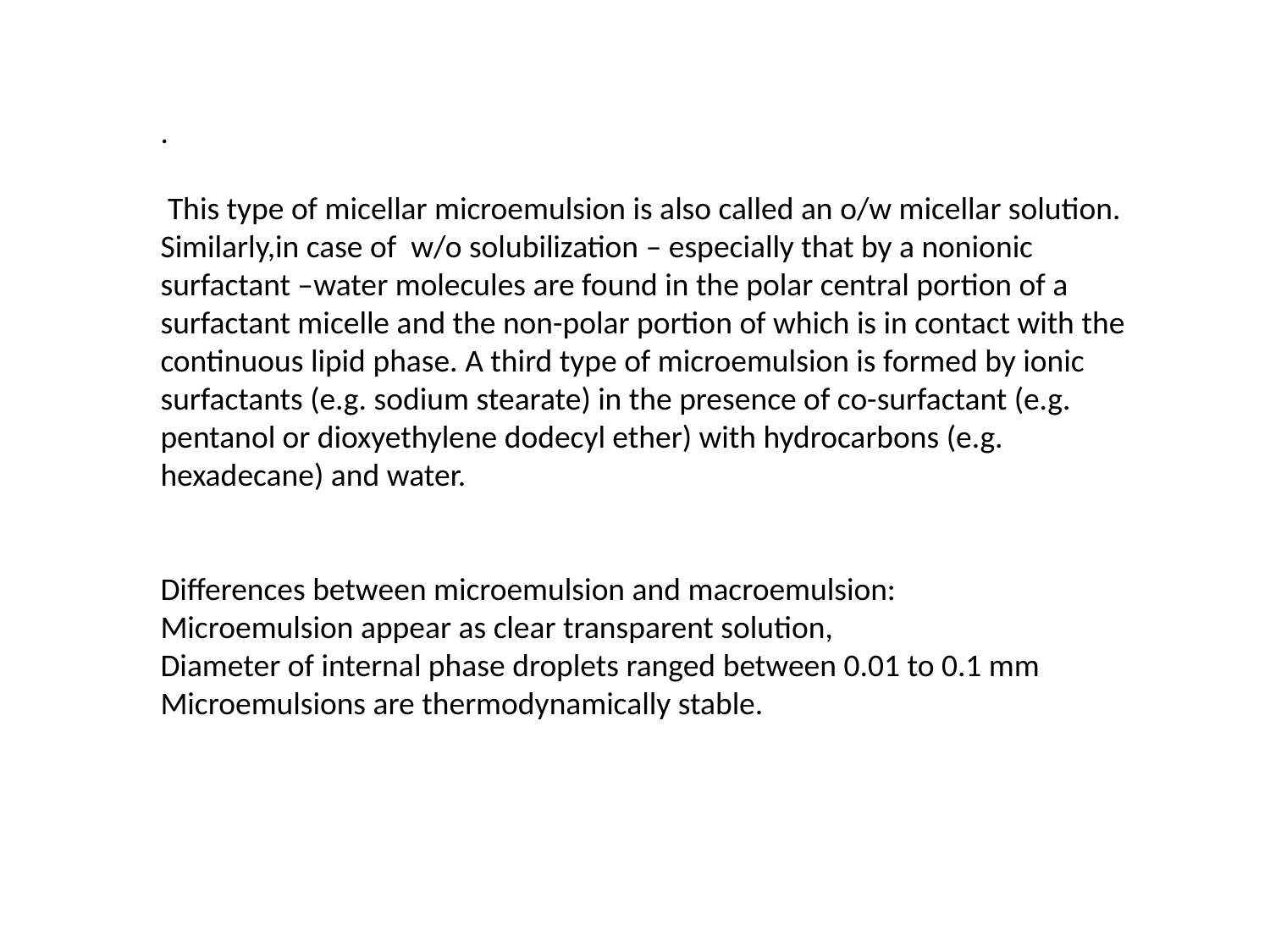

.

 This type of micellar microemulsion is also called an o/w micellar solution. Similarly,in case of  w/o solubilization – especially that by a nonionic surfactant –water molecules are found in the polar central portion of a surfactant micelle and the non-polar portion of which is in contact with the continuous lipid phase. A third type of microemulsion is formed by ionic surfactants (e.g. sodium stearate) in the presence of co-surfactant (e.g. pentanol or dioxyethylene dodecyl ether) with hydrocarbons (e.g. hexadecane) and water.

Differences between microemulsion and macroemulsion:
Microemulsion appear as clear transparent solution,
Diameter of internal phase droplets ranged between 0.01 to 0.1 mm
Microemulsions are thermodynamically stable.